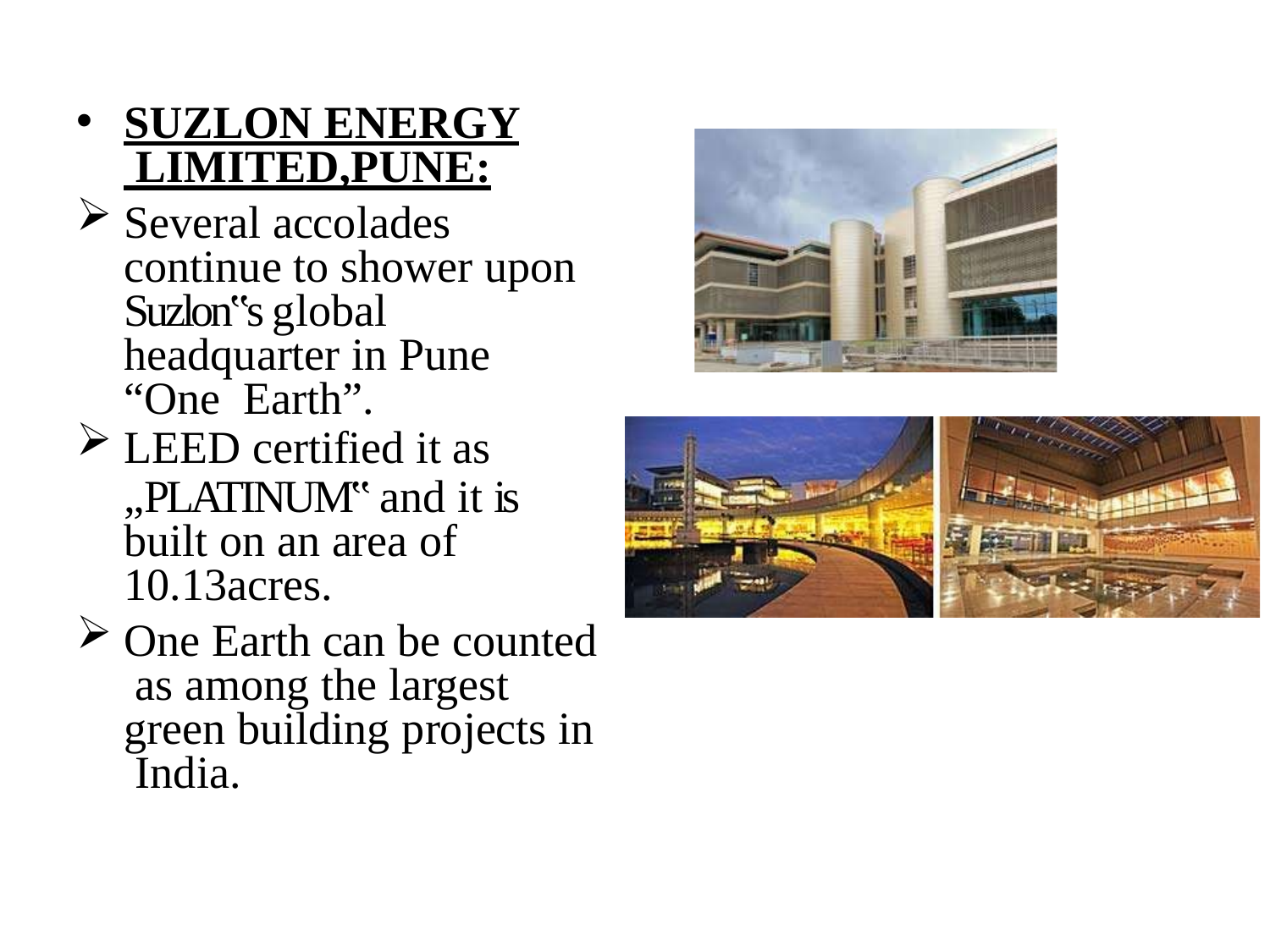

SUZLON ENERGY  LIMITED,PUNE:
Several accolades  continue to shower upon  Suzlon‟s global  headquarter in Pune “One  Earth”.
LEED certified it as
„PLATINUM‟ and it is  built on an area of  10.13acres.
One Earth can be counted  as among the largest  green building projects in  India.